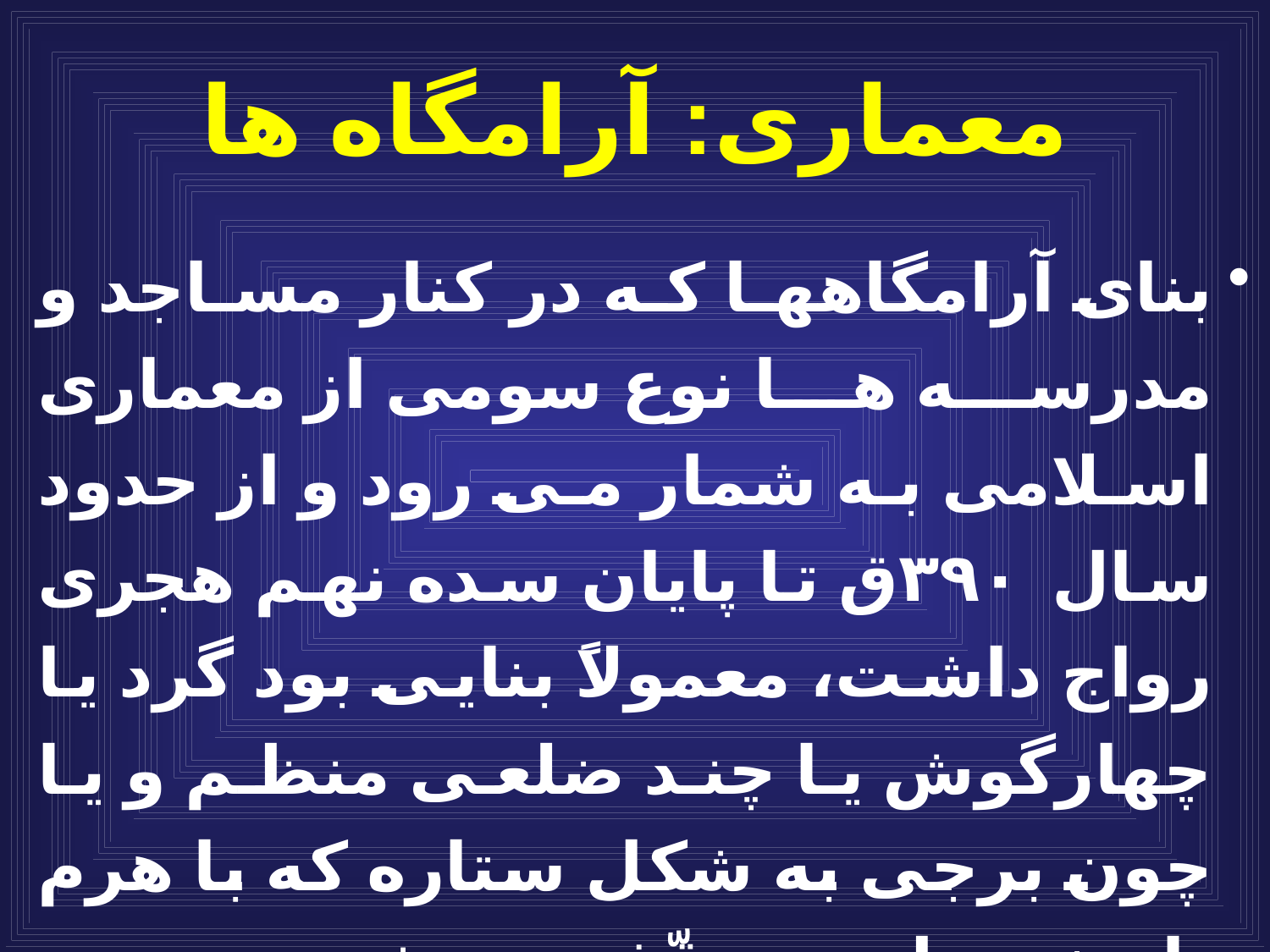

# معمارى: آرامگاه ها
بناى آرامگاهها كه در كنار مساجد و مدرسه ها نوع سومى از معمارى اسلامى به شمار مى رود و از حدود سال ٣٩٠ق تا پايان سده نهم هجرى رواج داشت، معمولاً بنايى بود گرد يا چهارگوش يا چند ضلعى منظم و يا چون برجى به شكل ستاره كه با هرم يا مخروطى مسقّف مى شد.